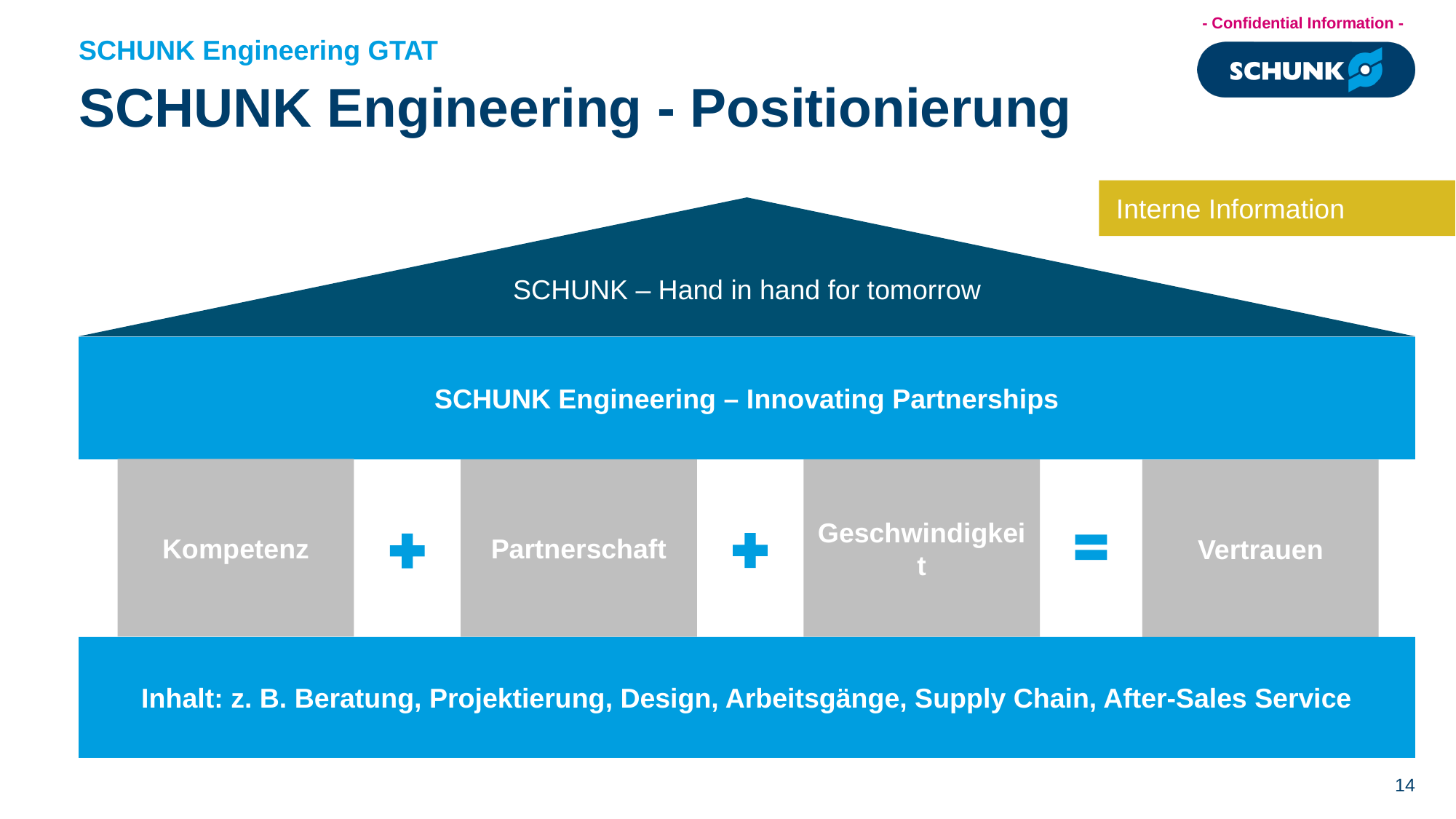

SCHUNK Engineering GTAT
# SCHUNK Engineering - Positionierung
Interne Information
SCHUNK – Hand in hand for tomorrow
SCHUNK Engineering – Innovating Partnerships
Kompetenz
Partnerschaft
Geschwindigkeit
Vertrauen

Inhalt: z. B. Beratung, Projektierung, Design, Arbeitsgänge, Supply Chain, After-Sales Service
14